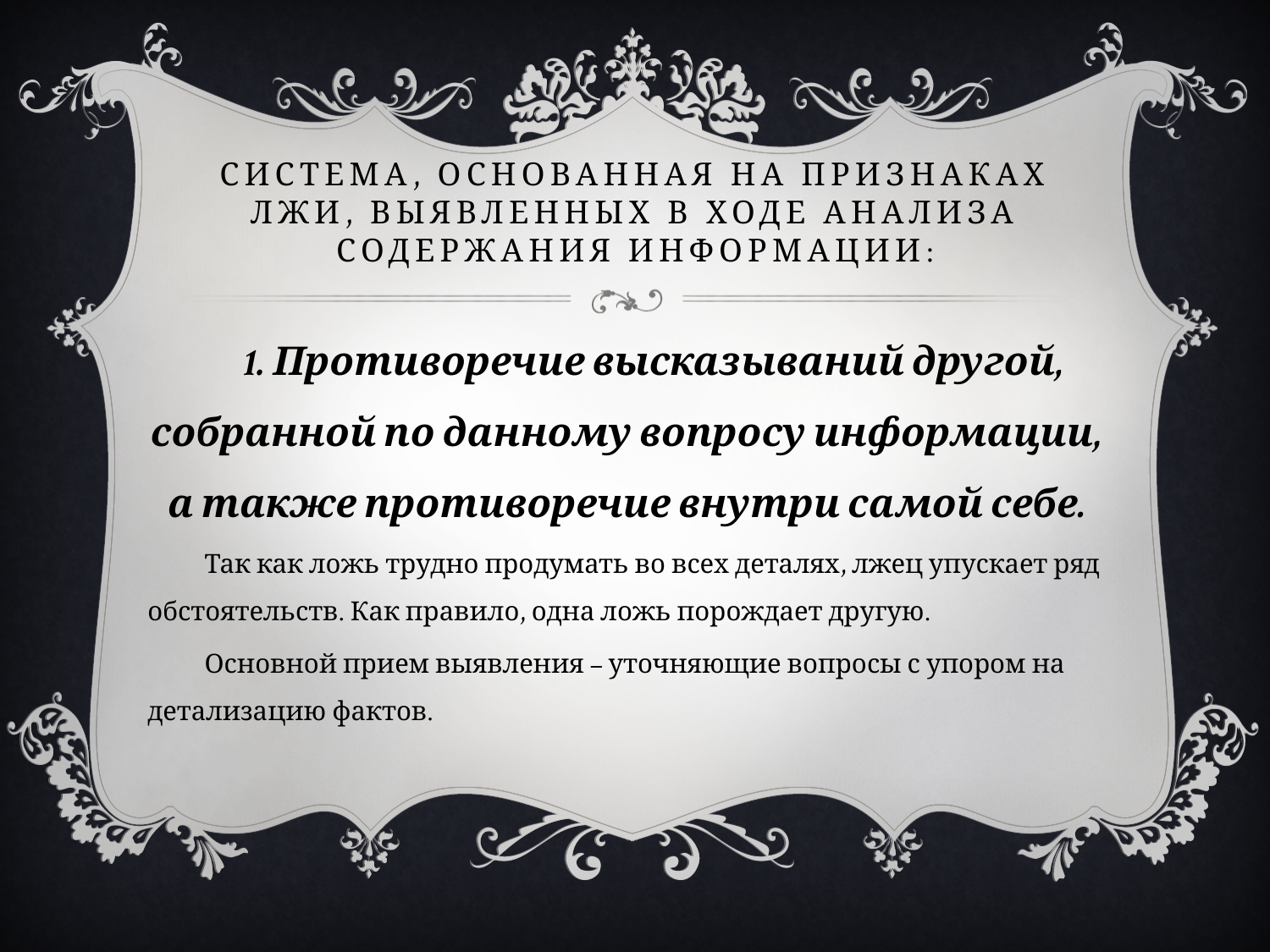

# система, основанная на признаках лжи, выявленных в ходе анализа содержания информации:
1. Противоречие высказываний другой, собранной по данному вопросу информации, а также противоречие внутри самой себе.
Так как ложь трудно продумать во всех деталях, лжец упускает ряд обстоятельств. Как правило, одна ложь порождает другую.
Основной прием выявления – уточняющие вопросы с упором на детализацию фактов.